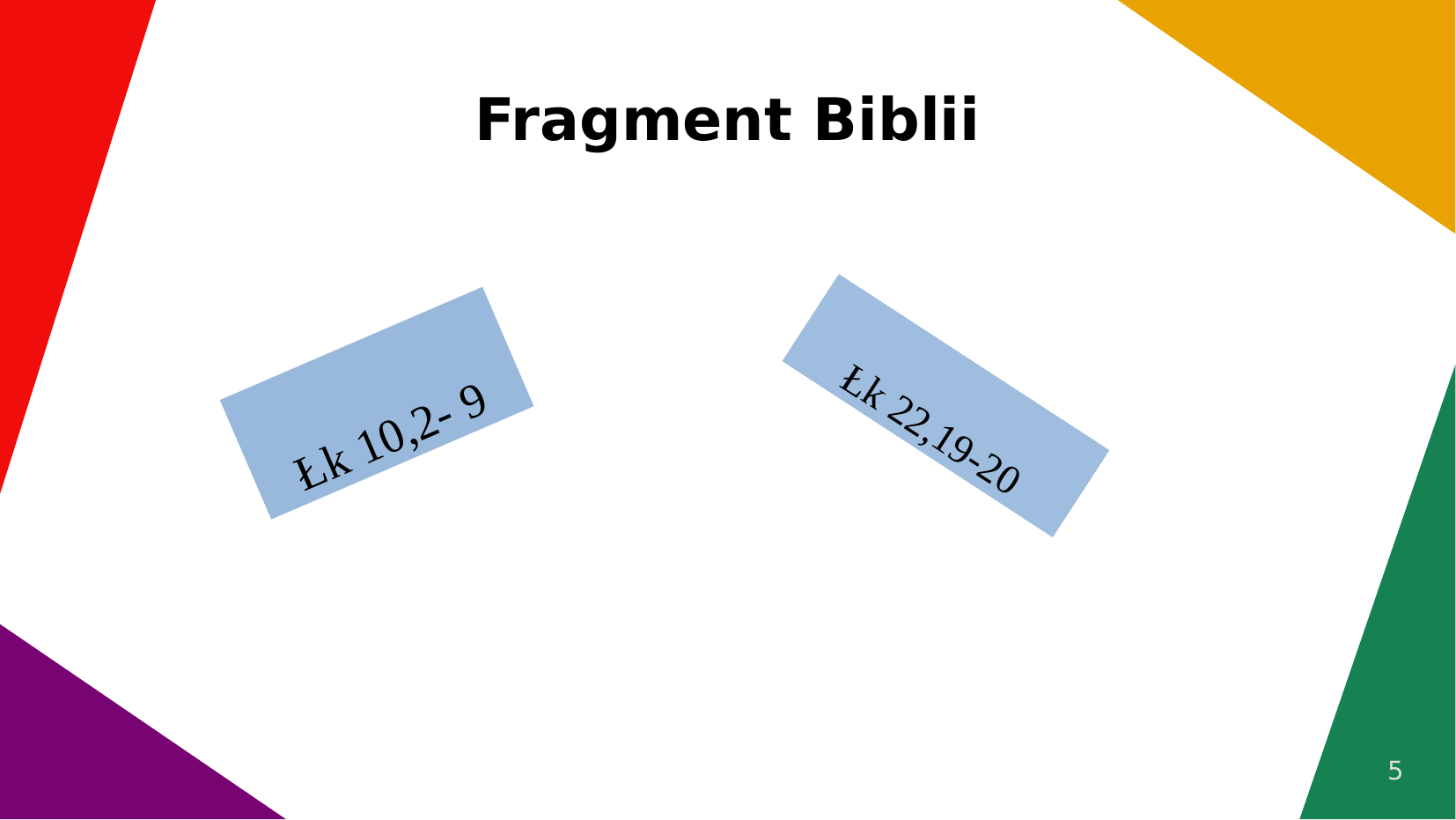

# Fragment Biblii

Łk 10,2- 9

Łk 22,19-20

5